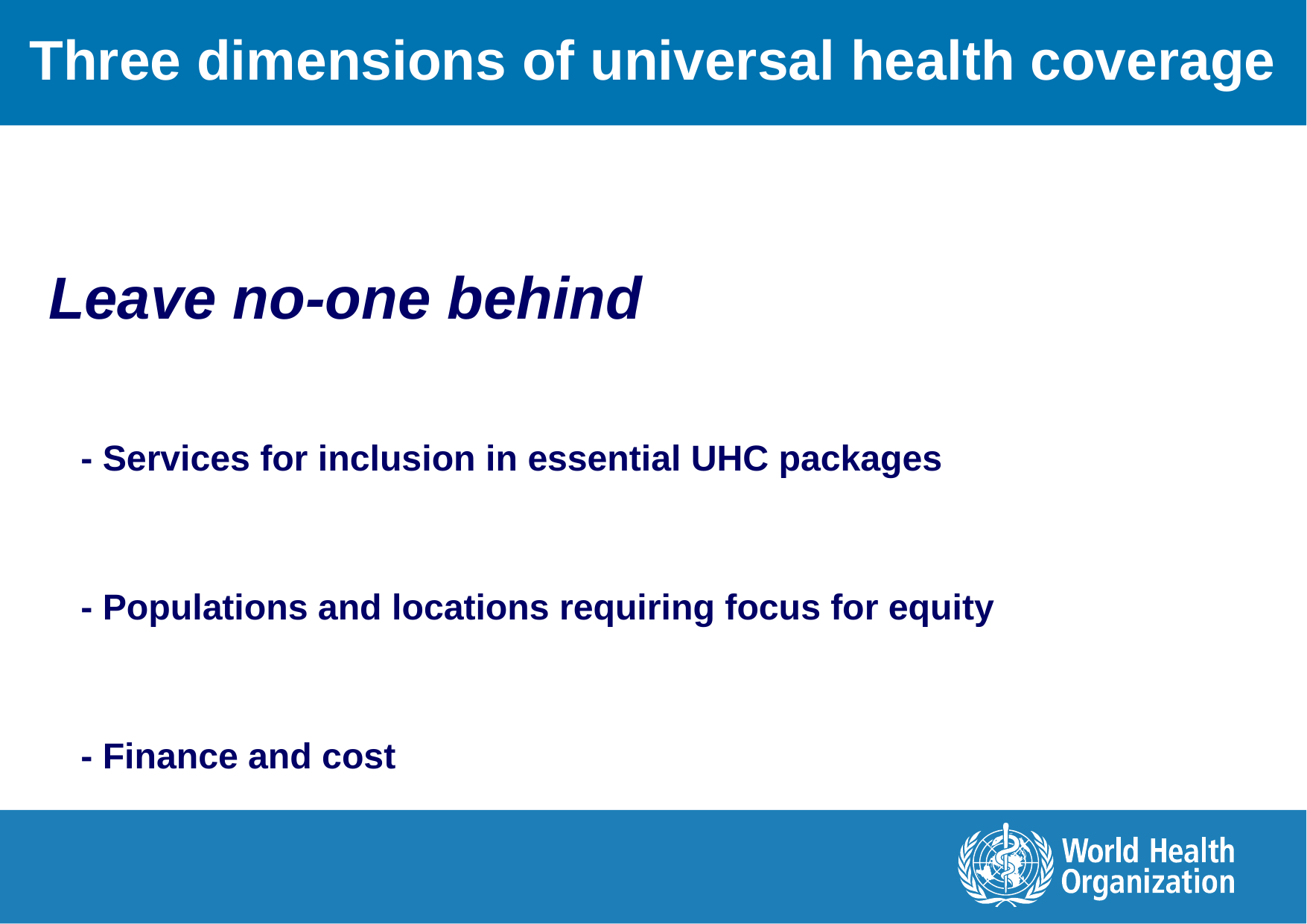

Three dimensions of universal health coverage
Leave no-one behind

- Services for inclusion in essential UHC packages

- Populations and locations requiring focus for equity

- Finance and cost